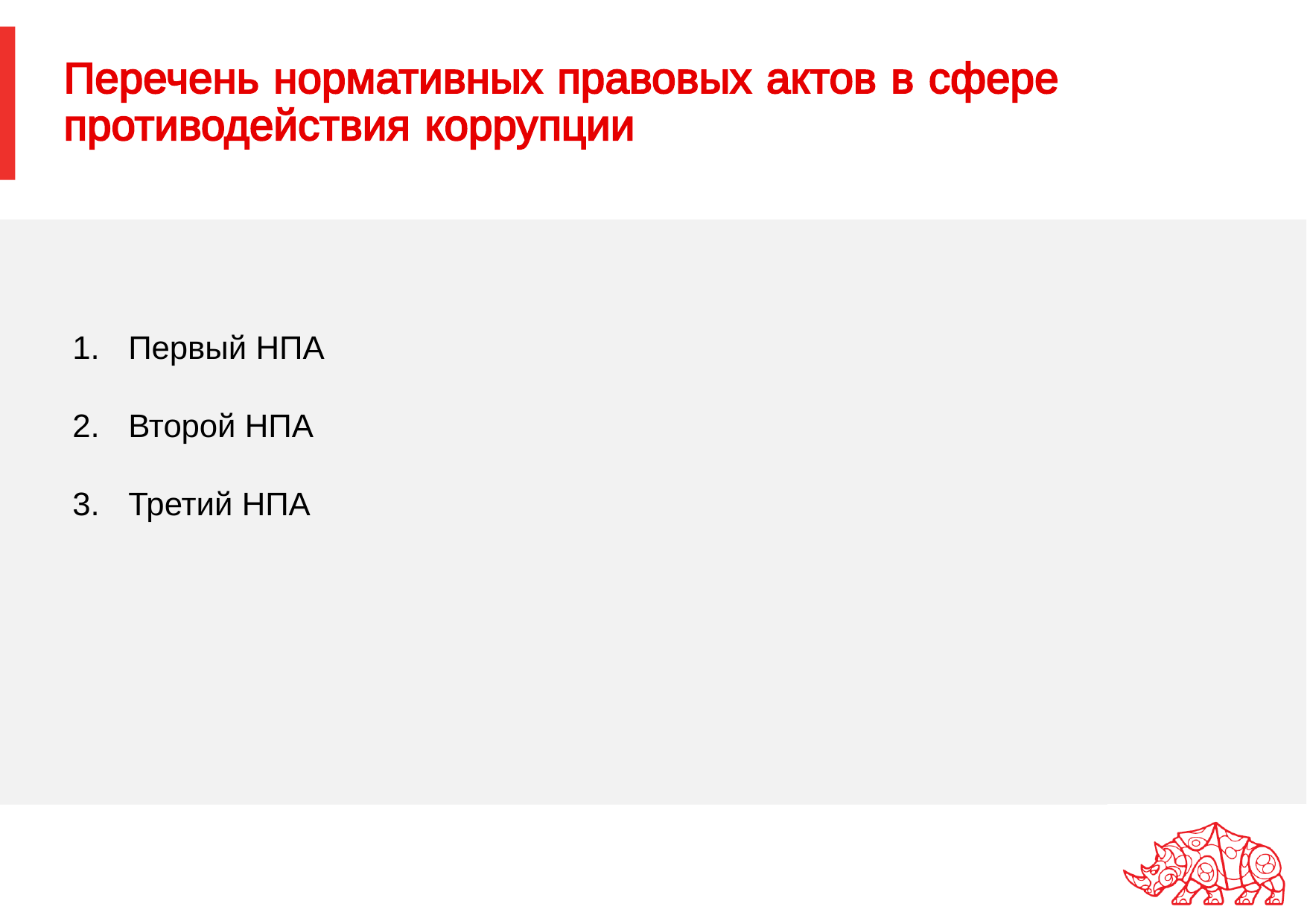

# Перечень нормативных правовых актов в сфере противодействия коррупции
Первый НПА

Второй НПА

Третий НПА